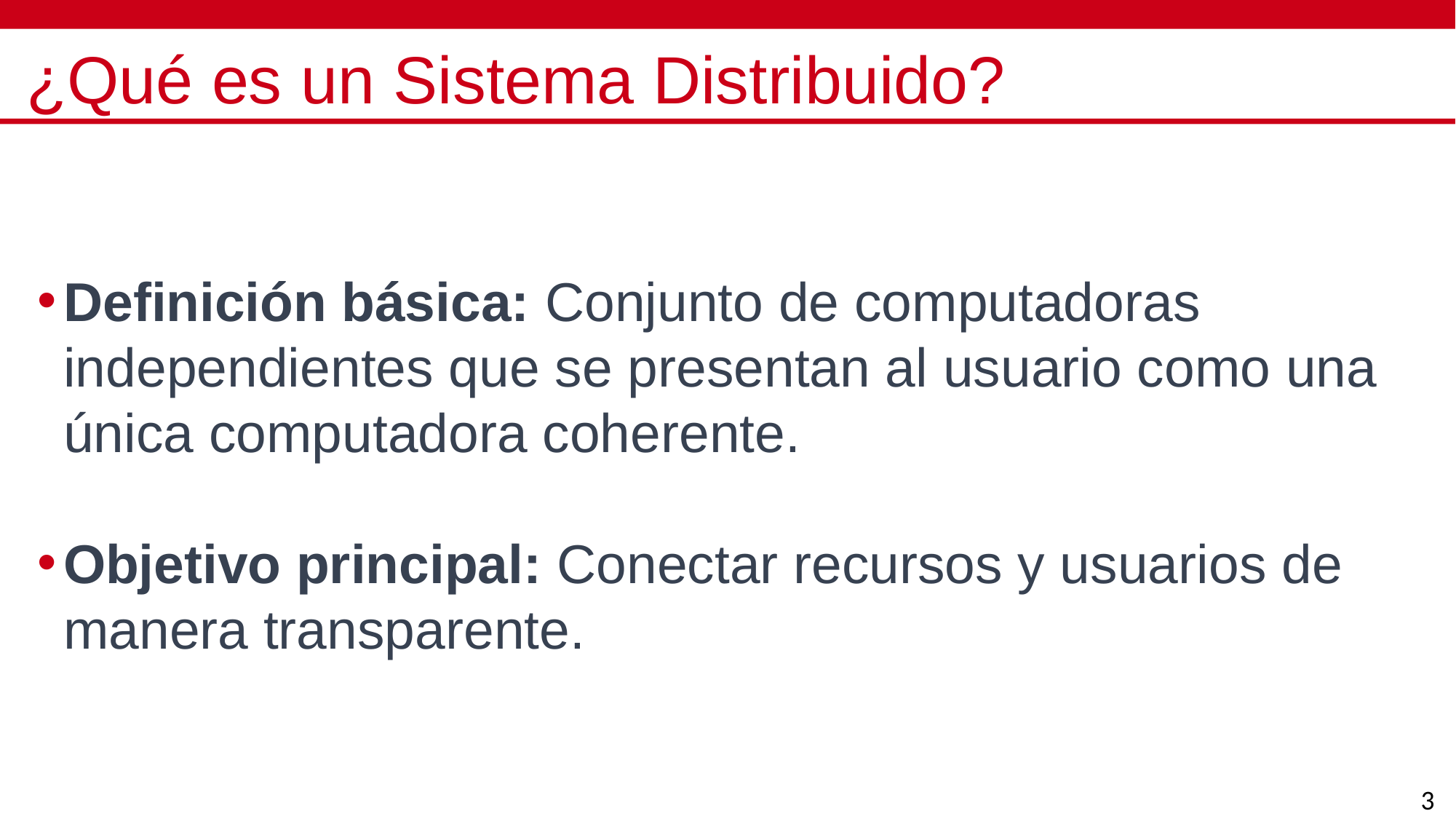

# ¿Qué es un Sistema Distribuido?
Definición básica: Conjunto de computadoras independientes que se presentan al usuario como una única computadora coherente.

Objetivo principal: Conectar recursos y usuarios de manera transparente.
3